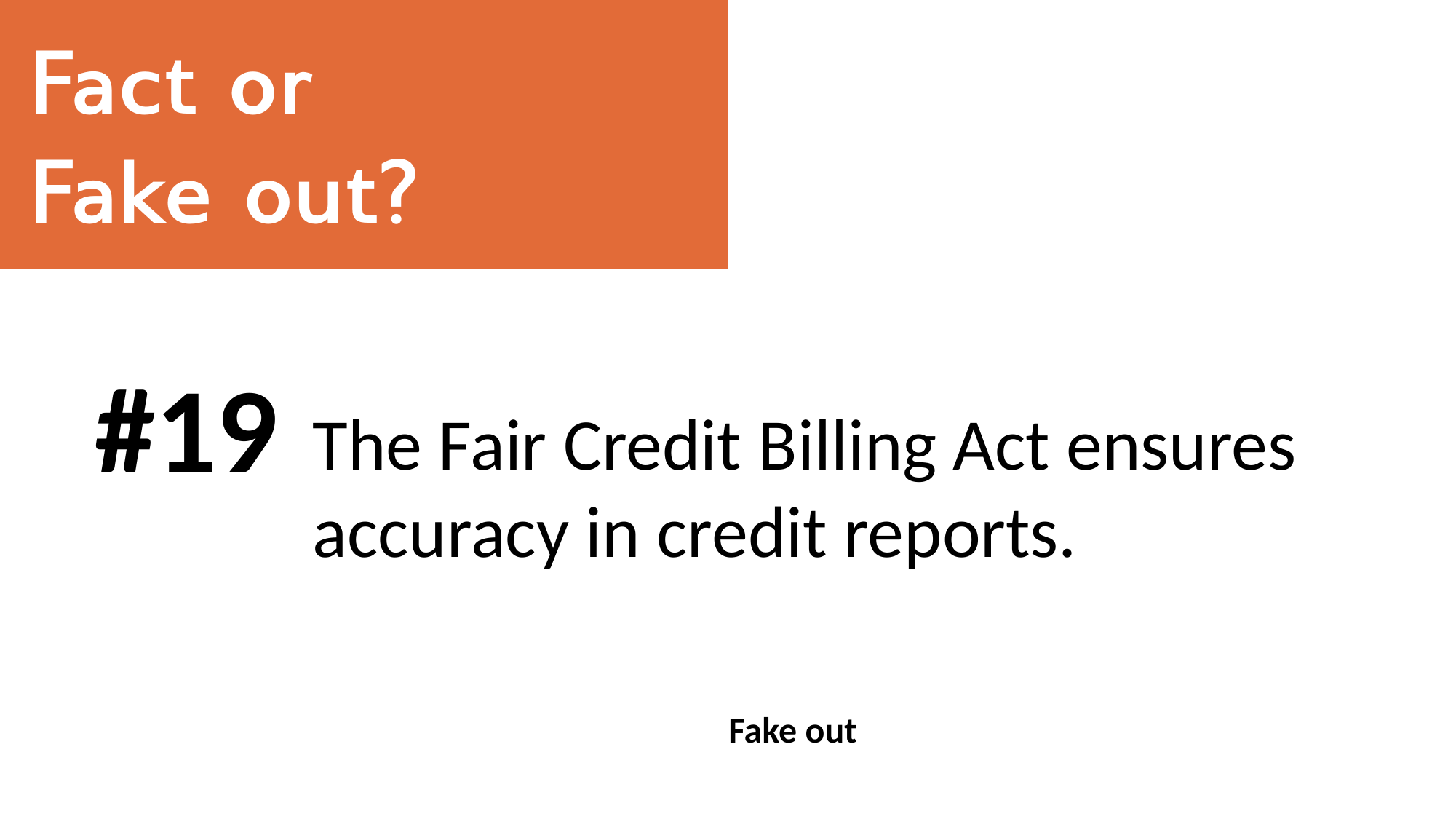

Fact or
Fake out?

#19
The Fair Credit Billing Act ensures accuracy in credit reports.

Fake out